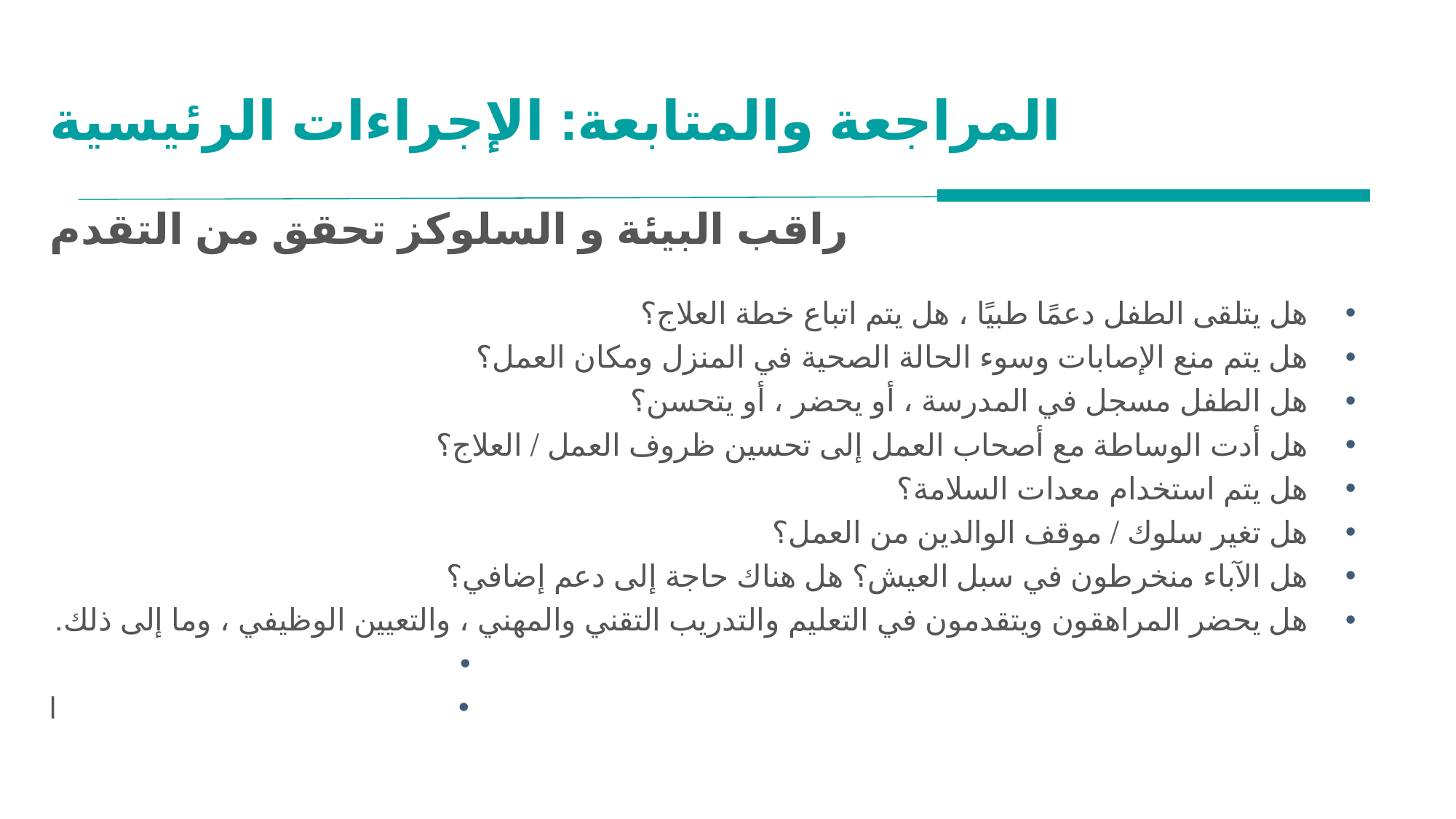

# المراجعة والمتابعة: الإجراءات الرئيسية
راقب البيئة و السلوكز تحقق من التقدم
هل يتلقى الطفل دعمًا طبيًا ، هل يتم اتباع خطة العلاج؟
هل يتم منع الإصابات وسوء الحالة الصحية في المنزل ومكان العمل؟
هل الطفل مسجل في المدرسة ، أو يحضر ، أو يتحسن؟
هل أدت الوساطة مع أصحاب العمل إلى تحسين ظروف العمل / العلاج؟
هل يتم استخدام معدات السلامة؟
هل تغير سلوك / موقف الوالدين من العمل؟
هل الآباء منخرطون في سبل العيش؟ هل هناك حاجة إلى دعم إضافي؟
هل يحضر المراهقون ويتقدمون في التعليم والتدريب التقني والمهني ، والتعيين الوظيفي ، وما إلى ذلك.

l